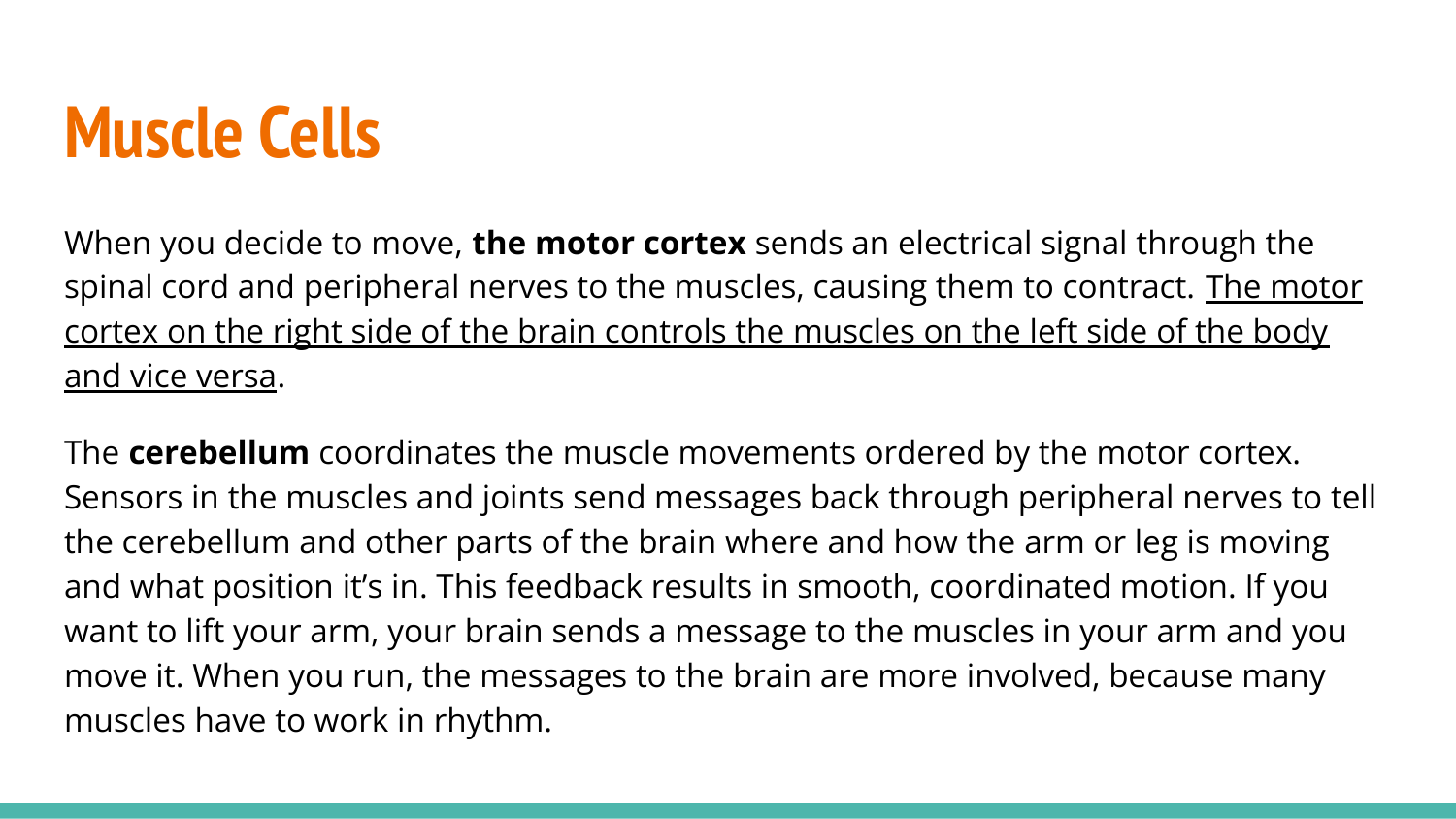

# Muscle Cells
When you decide to move, the motor cortex sends an electrical signal through the spinal cord and peripheral nerves to the muscles, causing them to contract. The motor cortex on the right side of the brain controls the muscles on the left side of the body and vice versa.
The cerebellum coordinates the muscle movements ordered by the motor cortex. Sensors in the muscles and joints send messages back through peripheral nerves to tell the cerebellum and other parts of the brain where and how the arm or leg is moving and what position it’s in. This feedback results in smooth, coordinated motion. If you want to lift your arm, your brain sends a message to the muscles in your arm and you move it. When you run, the messages to the brain are more involved, because many muscles have to work in rhythm.